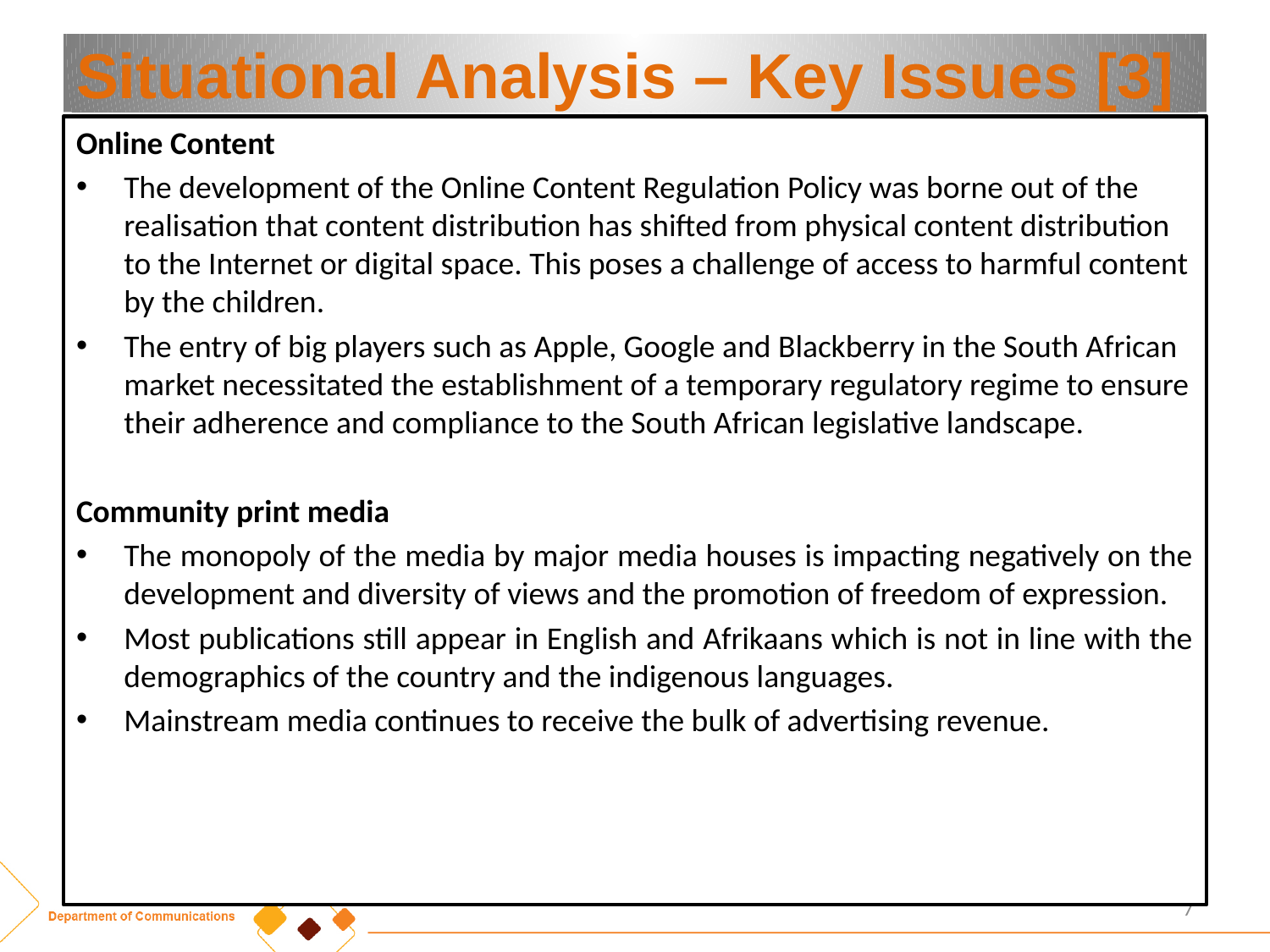

# Situational Analysis – Key Issues [3]
Online Content
The development of the Online Content Regulation Policy was borne out of the realisation that content distribution has shifted from physical content distribution to the Internet or digital space. This poses a challenge of access to harmful content by the children.
The entry of big players such as Apple, Google and Blackberry in the South African market necessitated the establishment of a temporary regulatory regime to ensure their adherence and compliance to the South African legislative landscape.

Community print media
The monopoly of the media by major media houses is impacting negatively on the development and diversity of views and the promotion of freedom of expression.
Most publications still appear in English and Afrikaans which is not in line with the demographics of the country and the indigenous languages.
Mainstream media continues to receive the bulk of advertising revenue.

7